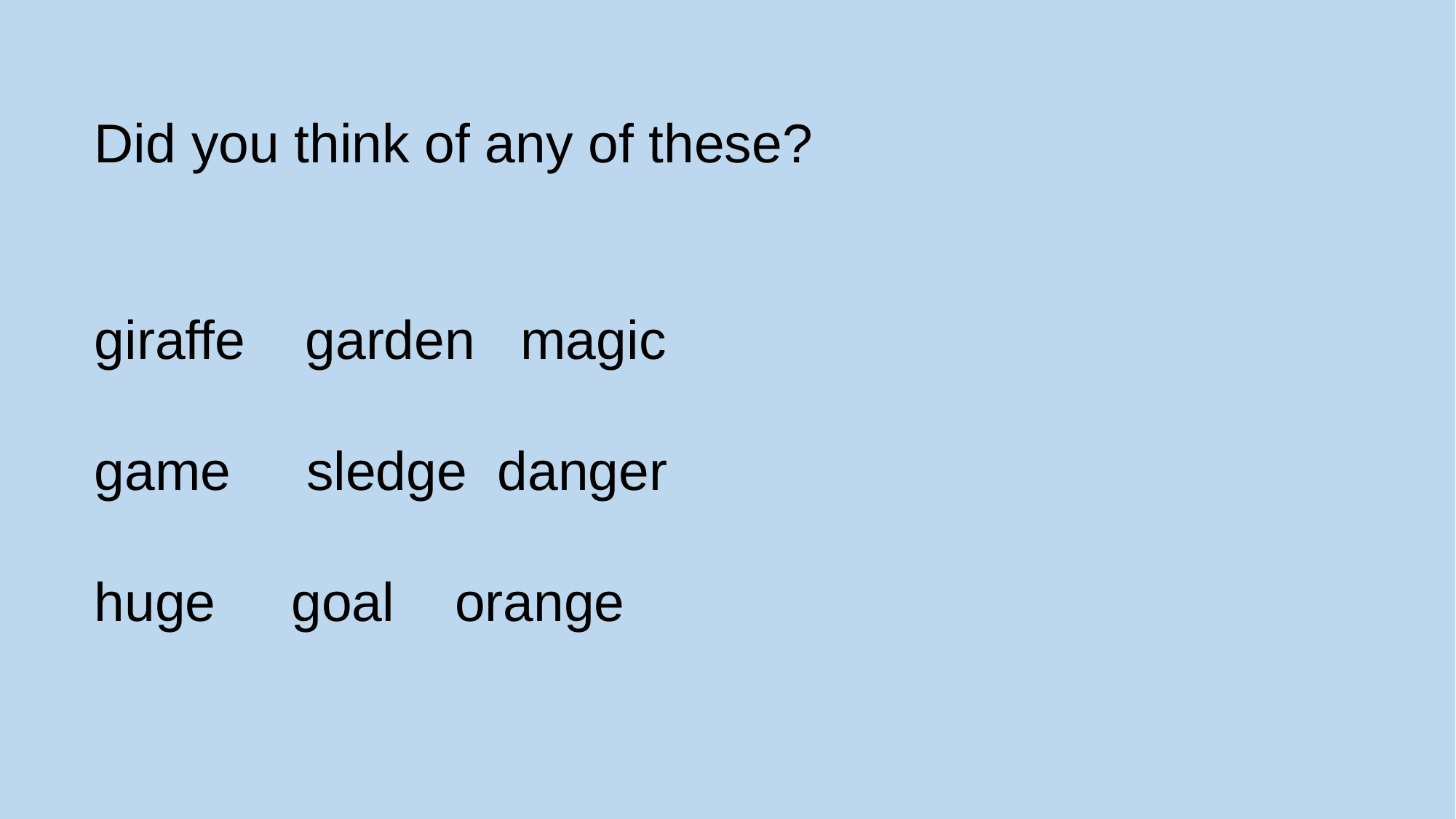

Did you think of any of these?

giraffe    garden   magic

game     sledge  danger

huge     goal    orange